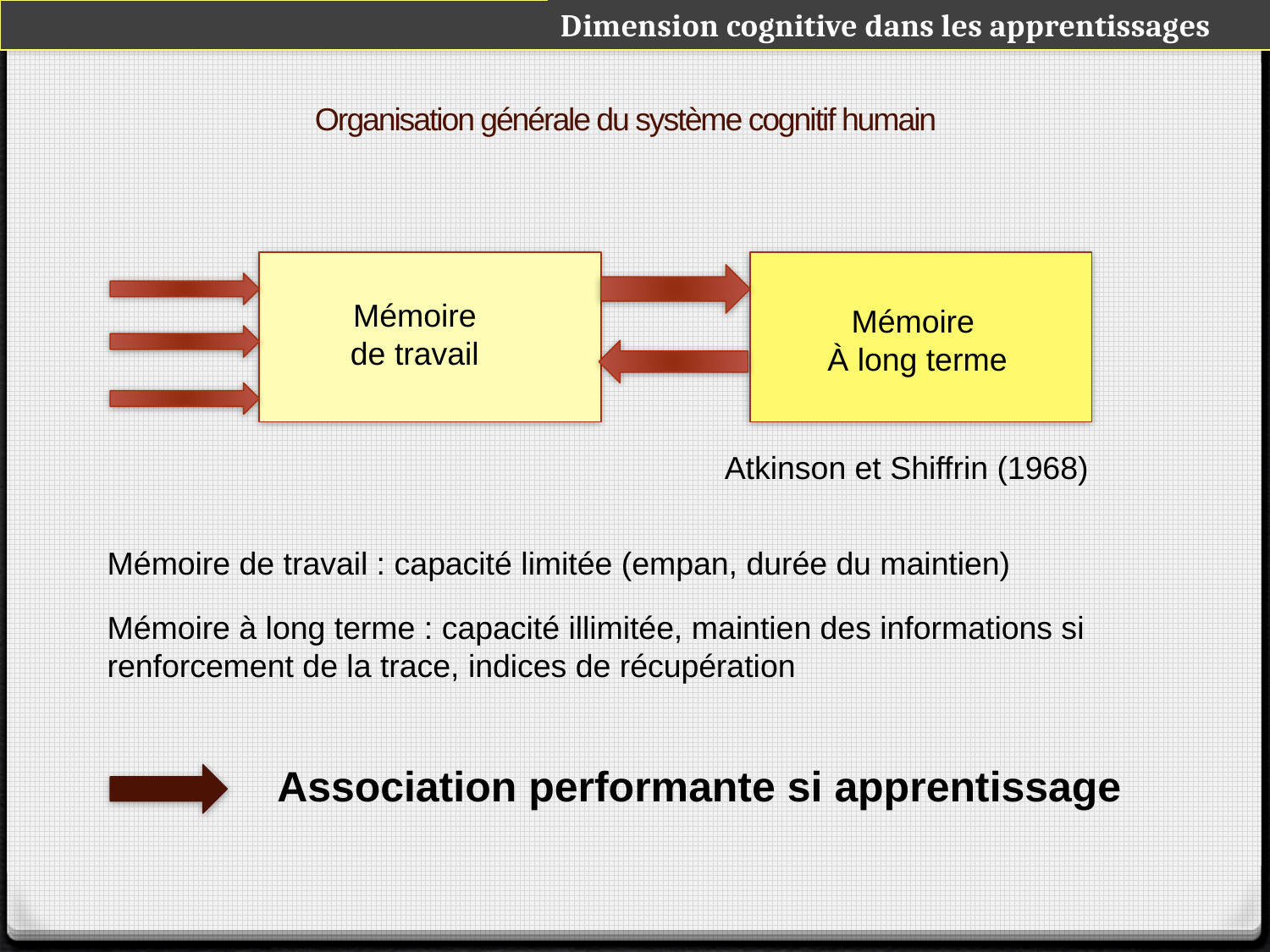

Dimension cognitive dans les apprentissages
Organisation générale du système cognitif humain

Mémoire
de travail
Mémoire
À long terme

Atkinson et Shiffrin (1968)

Mémoire de travail : capacité limitée (empan, durée du maintien)
Mémoire à long terme : capacité illimitée, maintien des informations si renforcement de la trace, indices de récupération
Association performante si apprentissage